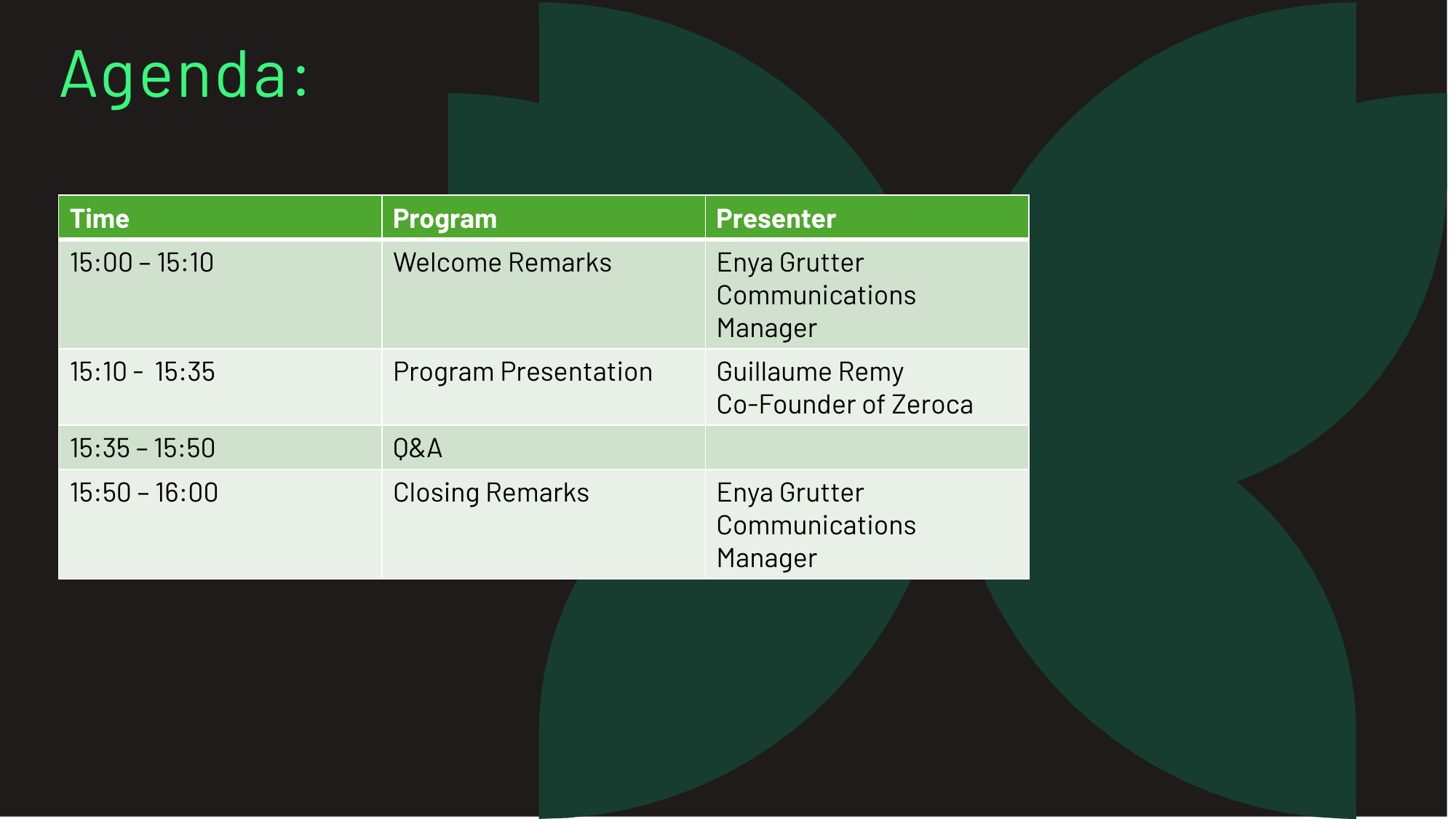

Agenda:
| Time | Program | Presenter |
| --- | --- | --- |
| 15:00 – 15:10 | Welcome Remarks | Enya Grutter Communications Manager |
| 15:10 - 15:35 | Program Presentation | Guillaume Remy Co-Founder of Zeroca |
| 15:35 – 15:50 | Q&A |  |
| 15:50 – 16:00 | Closing Remarks | Enya Grutter Communications Manager |
banks